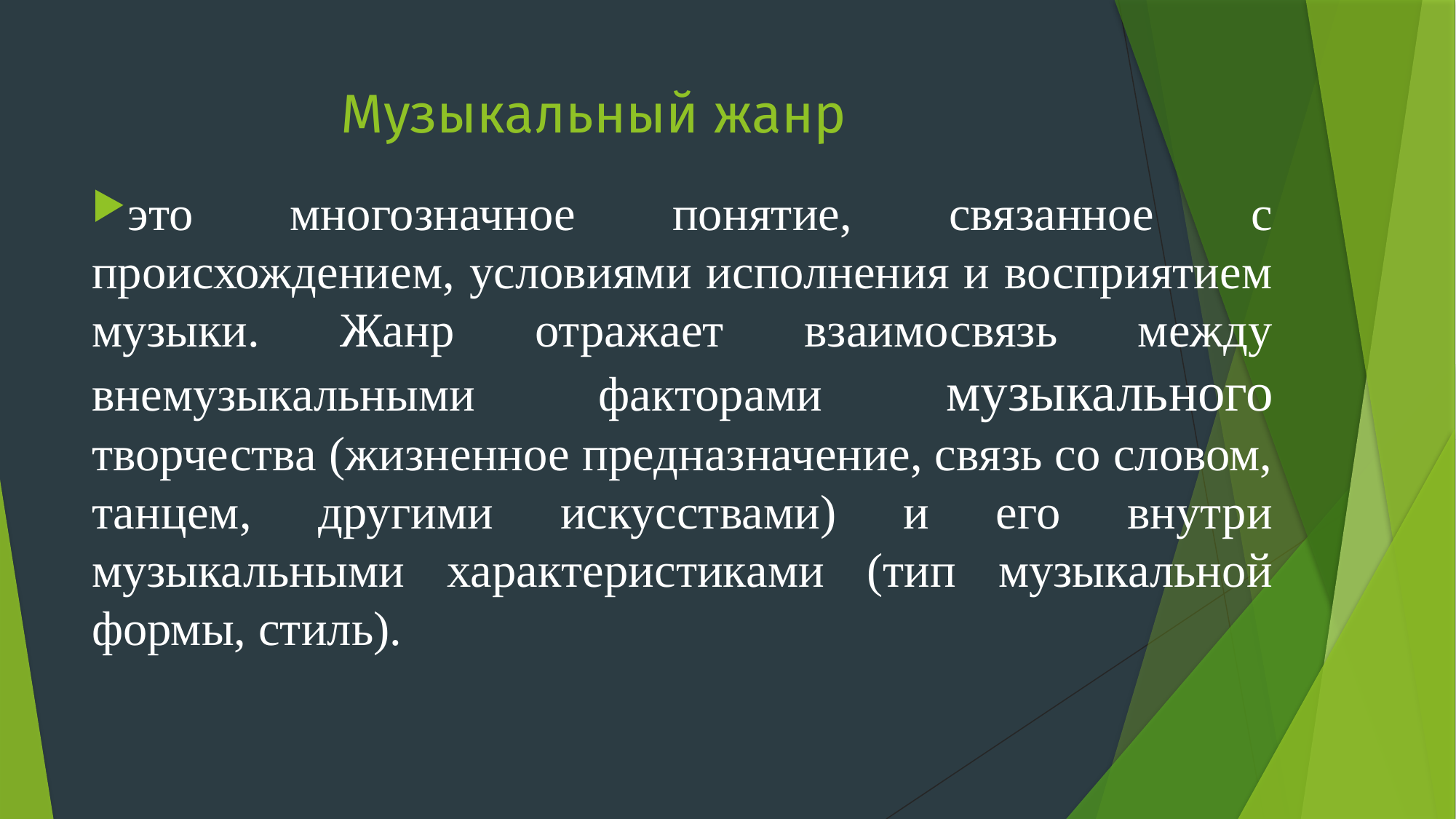

# Музыкальный жанр
это многозначное понятие, связанное с происхождением, условиями исполнения и восприятием музыки. Жанр отражает взаимосвязь между внемузыкальными факторами музыкального творчества (жизненное предназначение, связь со словом, танцем, другими искусствами) и его внутри музыкальными характеристиками (тип музыкальной формы, стиль).